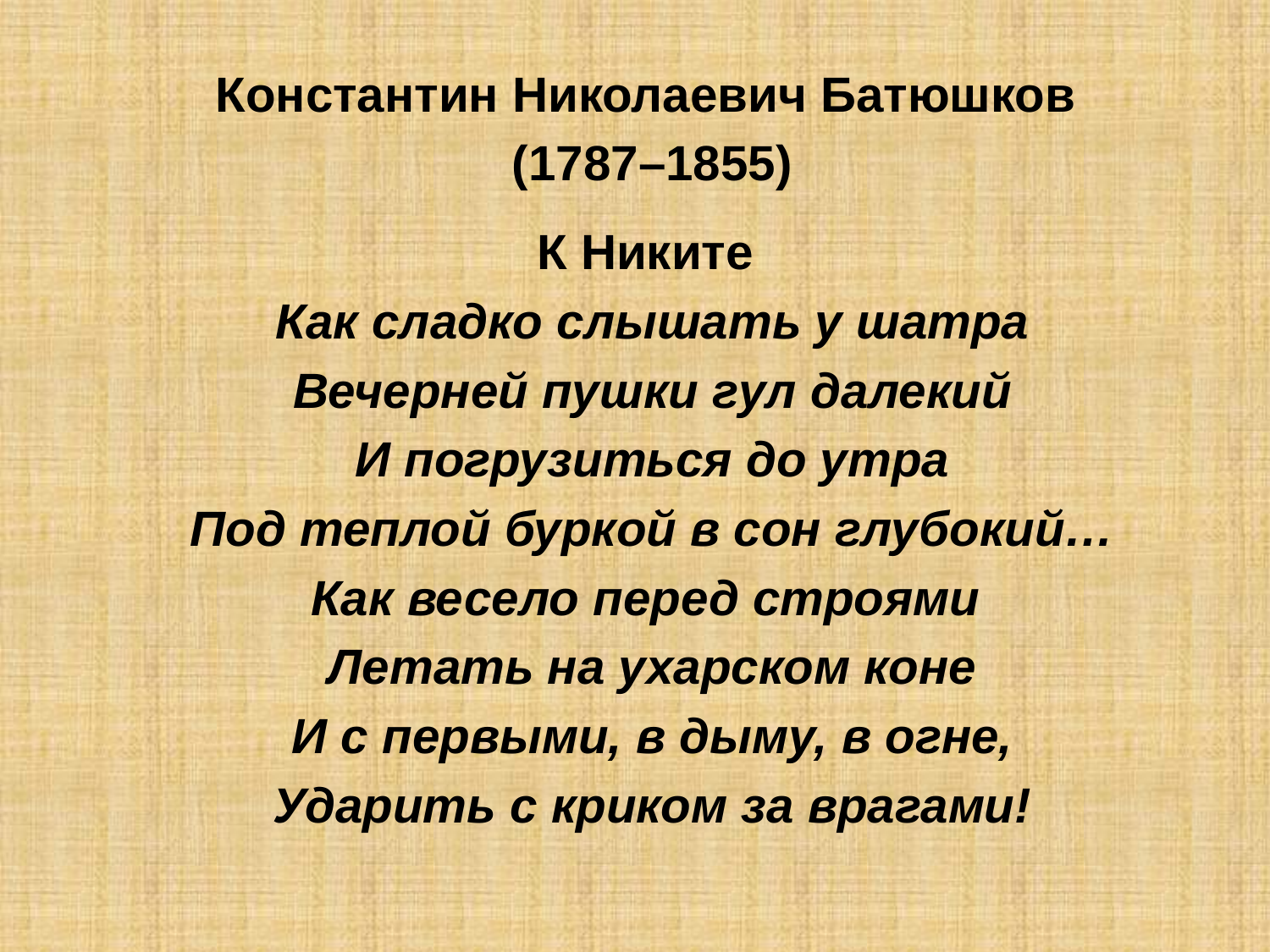

Константин Николаевич Батюшков
(1787–1855)

К Никите
Как сладко слышать у шатра
Вечерней пушки гул далекий
И погрузиться до утра
Под теплой буркой в сон глубокий…
Как весело перед строями
Летать на ухарском коне
И с первыми, в дыму, в огне,
Ударить с криком за врагами!